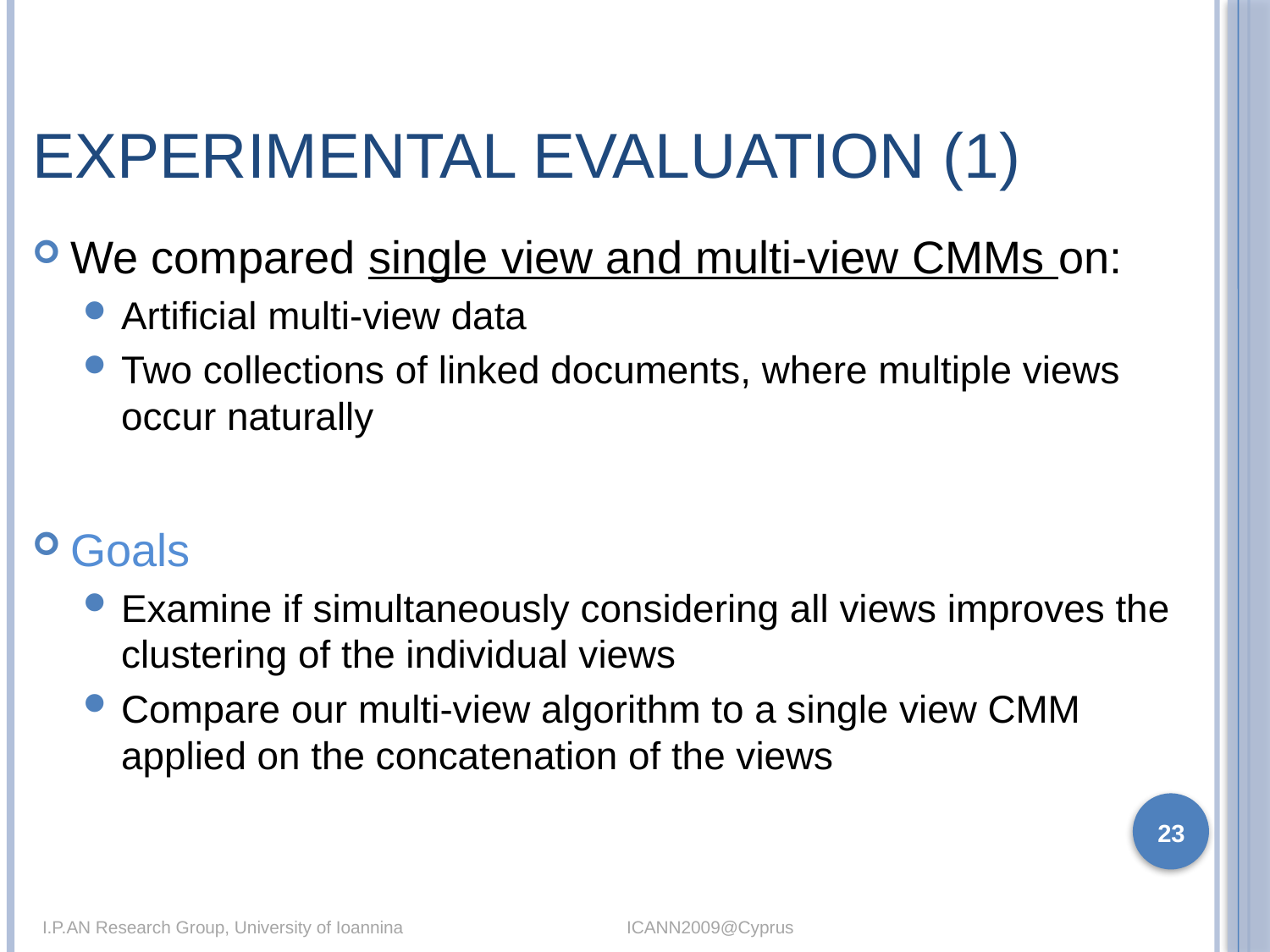

# Experimental Evaluation (1)
We compared single view and multi-view CMMs on:
Artificial multi-view data
Two collections of linked documents, where multiple views occur naturally

Goals
Examine if simultaneously considering all views improves the clustering of the individual views
Compare our multi-view algorithm to a single view CMM applied on the concatenation of the views
23
I.P.AN Research Group, University of Ioannina				                                              ICANN2009@Cyprus